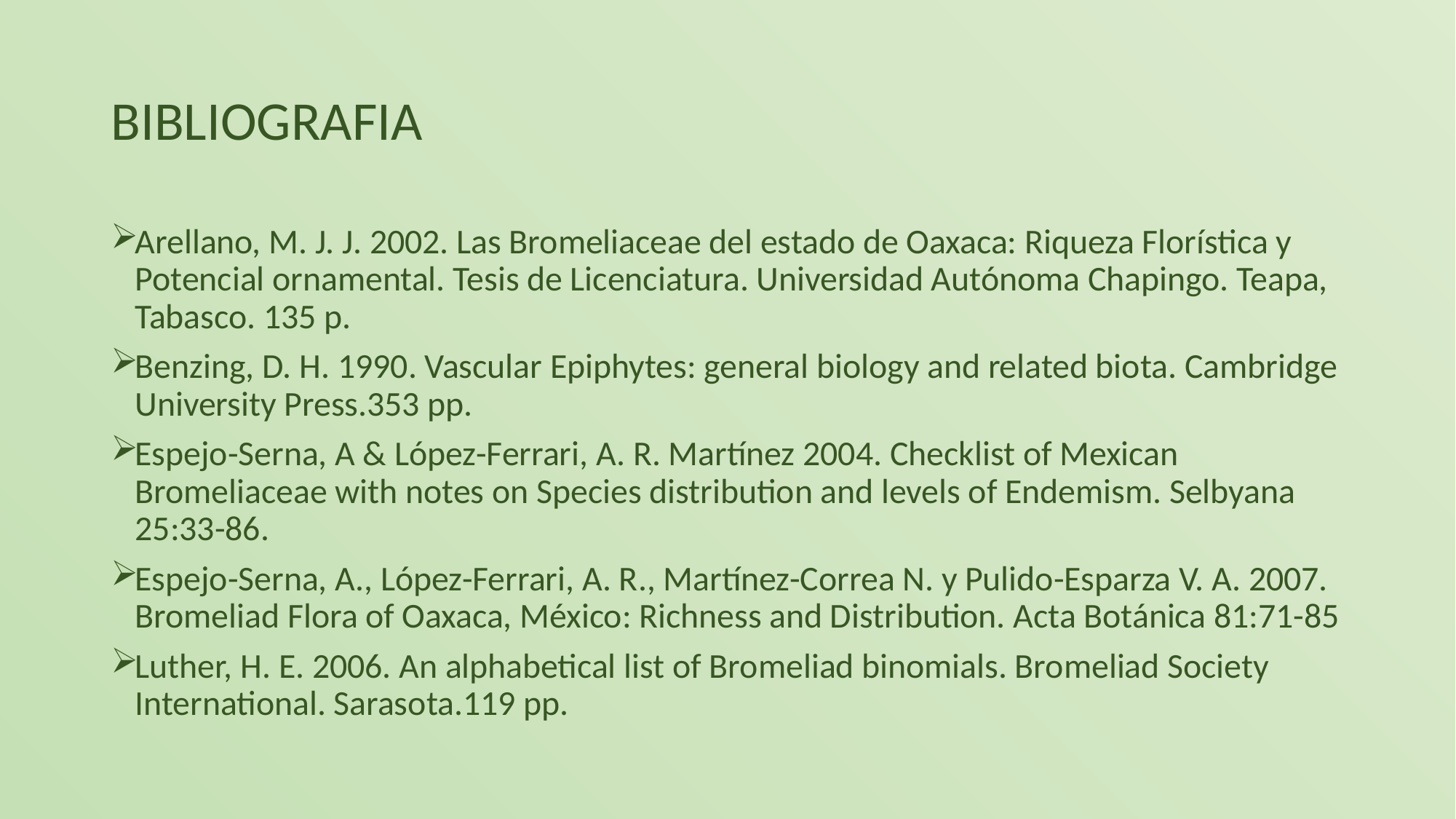

# BIBLIOGRAFIA
Arellano, M. J. J. 2002. Las Bromeliaceae del estado de Oaxaca: Riqueza Florística y Potencial ornamental. Tesis de Licenciatura. Universidad Autónoma Chapingo. Teapa, Tabasco. 135 p.
Benzing, D. H. 1990. Vascular Epiphytes: general biology and related biota. Cambridge University Press.353 pp.
Espejo-Serna, A & López-Ferrari, A. R. Martínez 2004. Checklist of Mexican Bromeliaceae with notes on Species distribution and levels of Endemism. Selbyana 25:33-86.
Espejo-Serna, A., López-Ferrari, A. R., Martínez-Correa N. y Pulido-Esparza V. A. 2007. Bromeliad Flora of Oaxaca, México: Richness and Distribution. Acta Botánica 81:71-85
Luther, H. E. 2006. An alphabetical list of Bromeliad binomials. Bromeliad Society International. Sarasota.119 pp.